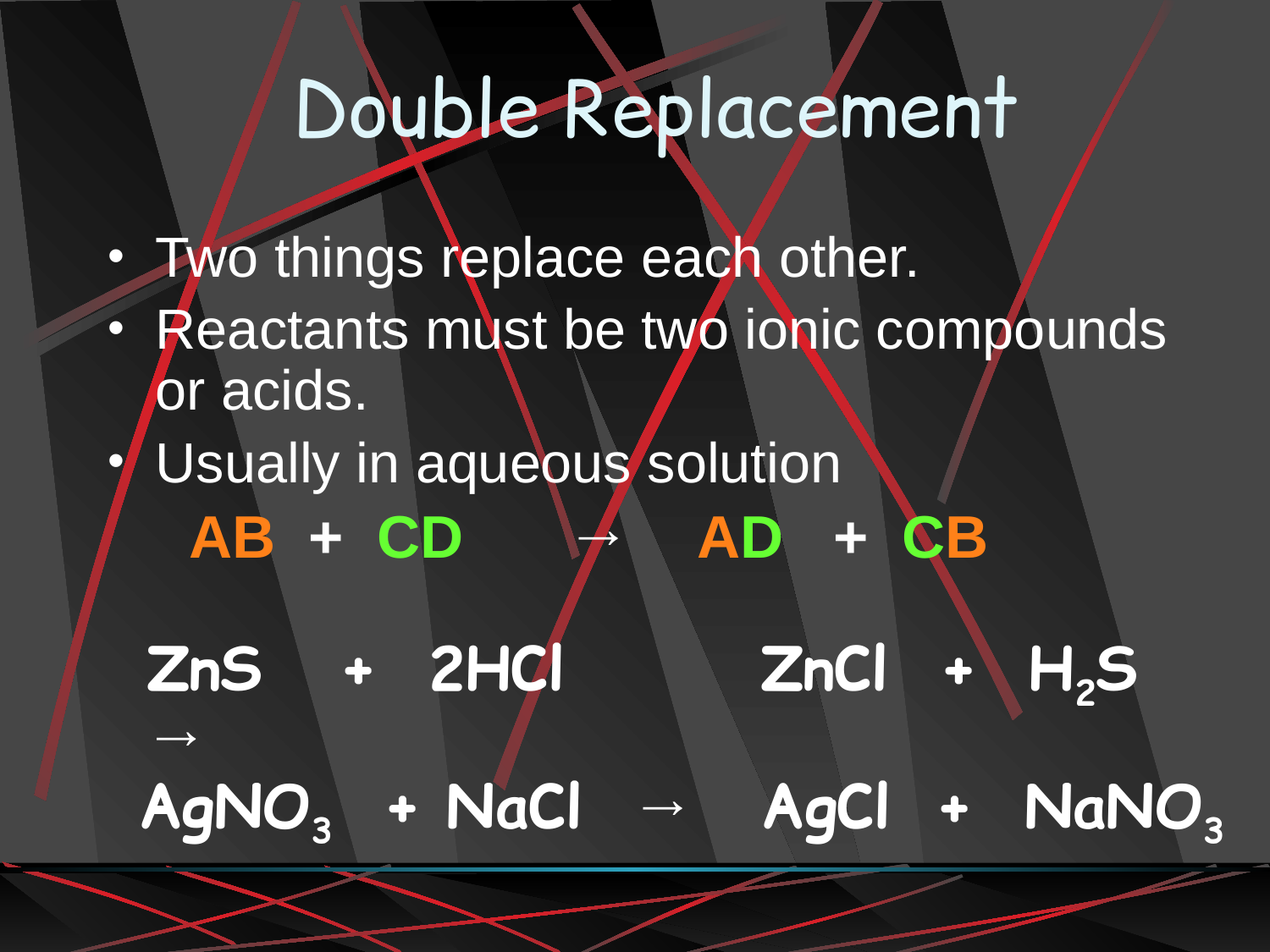

# Double Replacement
Two things replace each other.
Reactants must be two ionic compounds or acids.
Usually in aqueous solution
	  AB  +  CD  	  → 	  AD   +  CB
ZnS   +  2HCl   →
ZnCl  +  H2S
AgNO3  + NaCl  →
AgCl   +  NaNO3